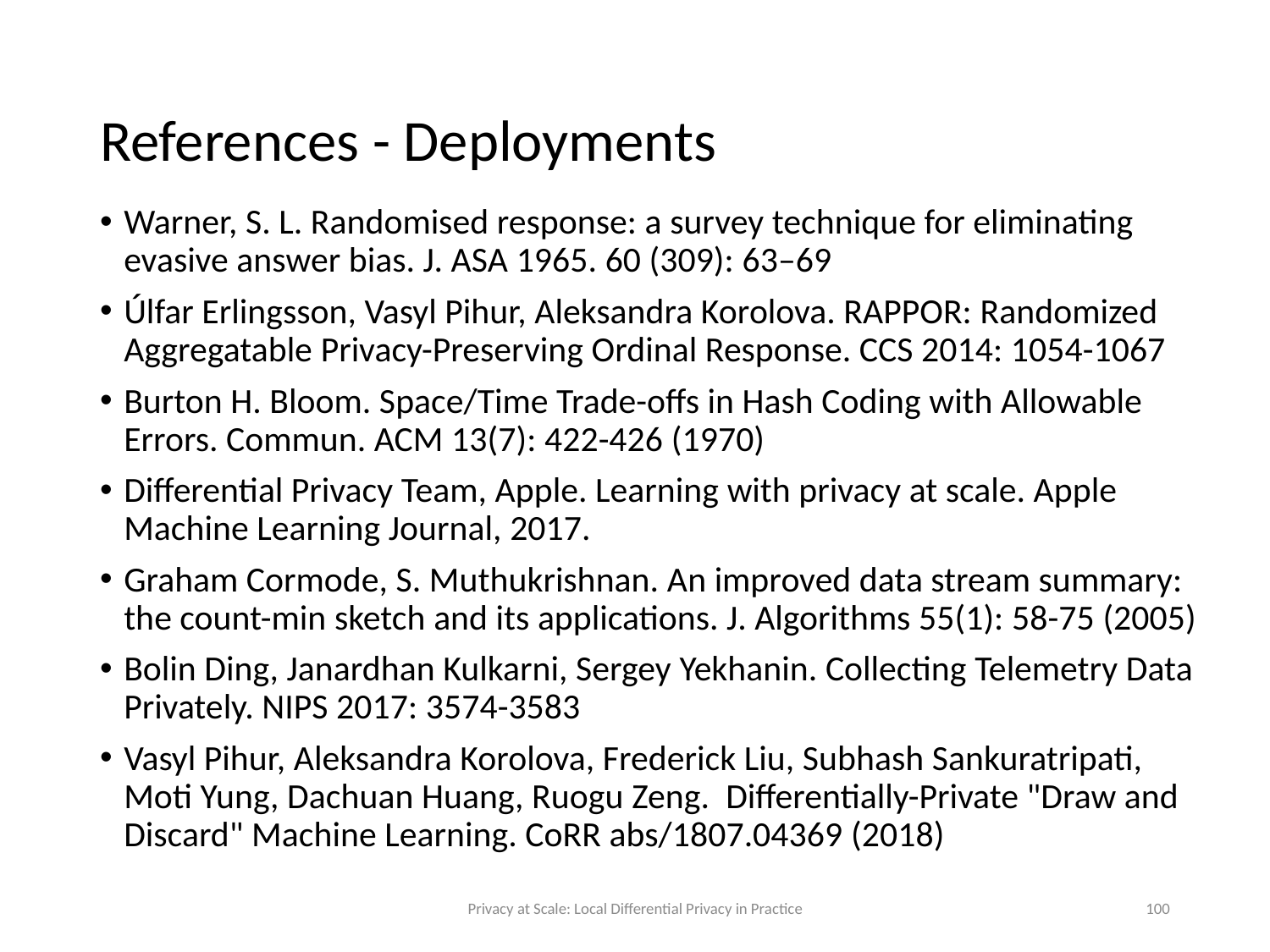

# References - Deployments
Warner, S. L. Randomised response: a survey technique for eliminating evasive answer bias. J. ASA 1965. 60 (309): 63–69
Úlfar Erlingsson, Vasyl Pihur, Aleksandra Korolova. RAPPOR: Randomized Aggregatable Privacy-Preserving Ordinal Response. CCS 2014: 1054-1067
Burton H. Bloom. Space/Time Trade-offs in Hash Coding with Allowable Errors. Commun. ACM 13(7): 422-426 (1970)
Differential Privacy Team, Apple. Learning with privacy at scale. Apple Machine Learning Journal, 2017.
Graham Cormode, S. Muthukrishnan. An improved data stream summary: the count-min sketch and its applications. J. Algorithms 55(1): 58-75 (2005)
Bolin Ding, Janardhan Kulkarni, Sergey Yekhanin. Collecting Telemetry Data Privately. NIPS 2017: 3574-3583
Vasyl Pihur, Aleksandra Korolova, Frederick Liu, Subhash Sankuratripati, Moti Yung, Dachuan Huang, Ruogu Zeng.  Differentially-Private "Draw and Discard" Machine Learning. CoRR abs/1807.04369 (2018)

Privacy at Scale: Local Differential Privacy in Practice
100